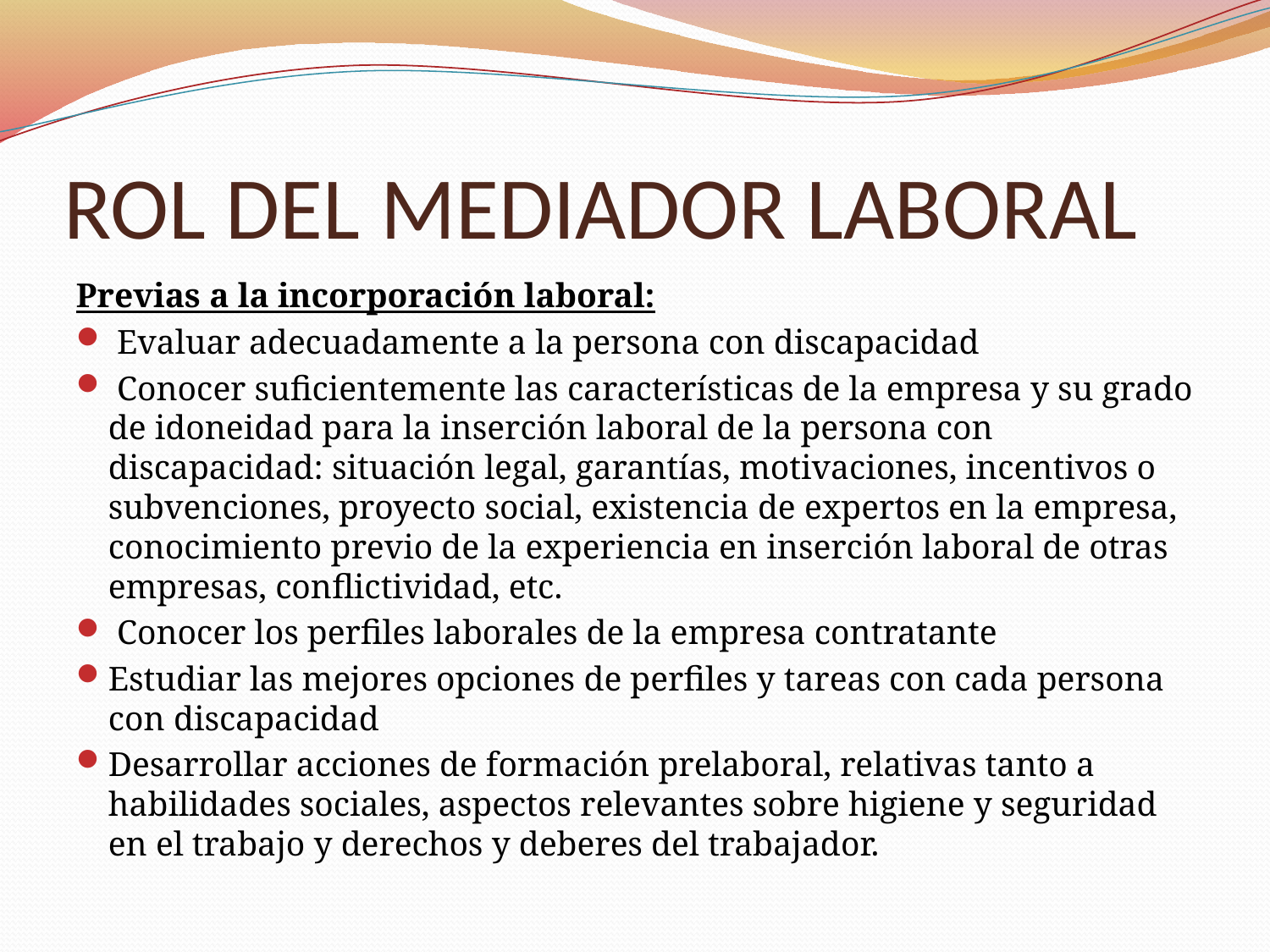

# ROL DEL MEDIADOR LABORAL
Previas a la incorporación laboral:
 Evaluar adecuadamente a la persona con discapacidad
 Conocer suficientemente las características de la empresa y su grado de idoneidad para la inserción laboral de la persona con discapacidad: situación legal, garantías, motivaciones, incentivos o subvenciones, proyecto social, existencia de expertos en la empresa, conocimiento previo de la experiencia en inserción laboral de otras empresas, conflictividad, etc.
 Conocer los perfiles laborales de la empresa contratante
Estudiar las mejores opciones de perfiles y tareas con cada persona con discapacidad
Desarrollar acciones de formación prelaboral, relativas tanto a habilidades sociales, aspectos relevantes sobre higiene y seguridad en el trabajo y derechos y deberes del trabajador.